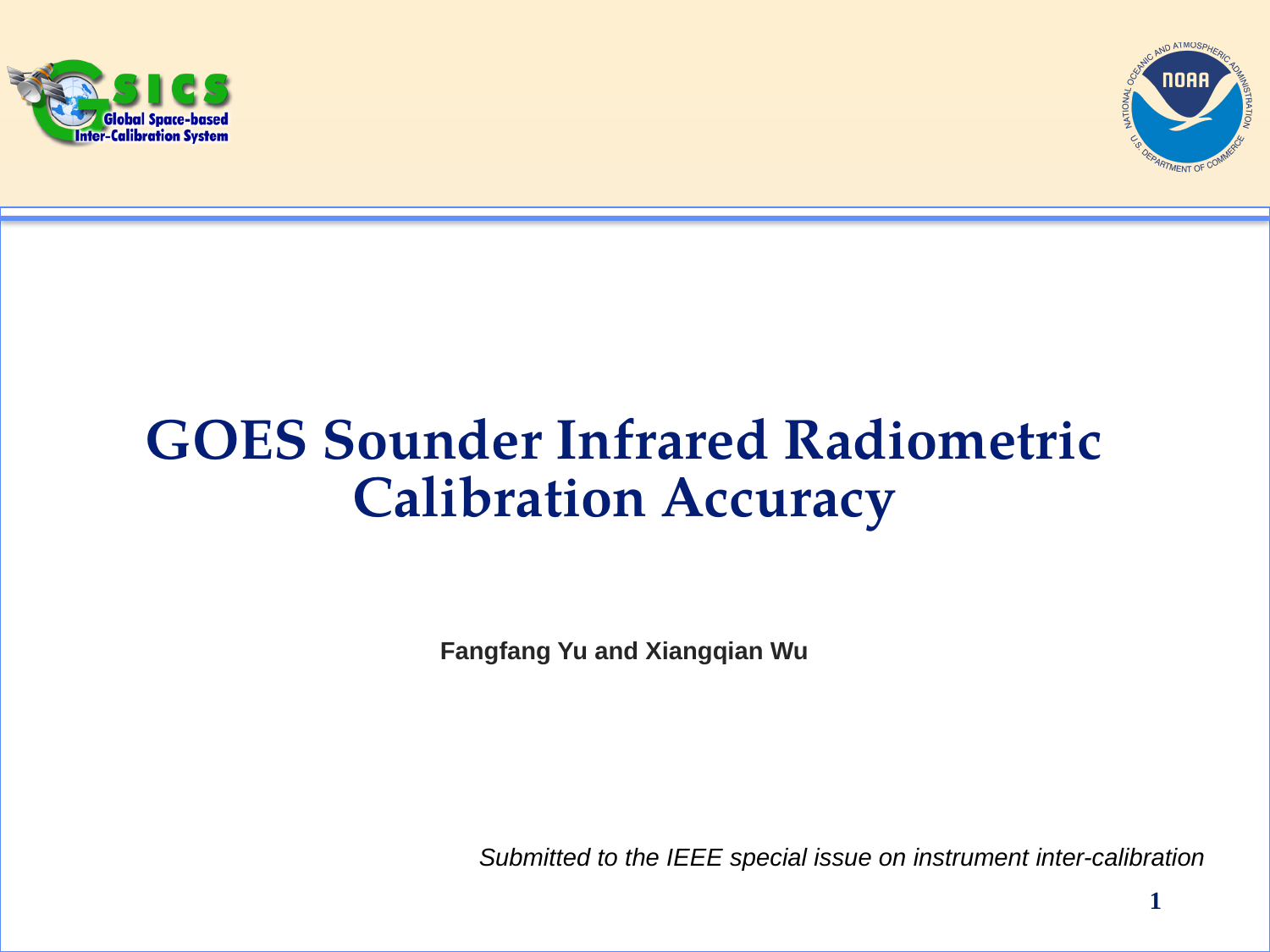

# GOES Sounder Infrared Radiometric Calibration Accuracy
Fangfang Yu and Xiangqian Wu

Submitted to the IEEE special issue on instrument inter-calibration
1